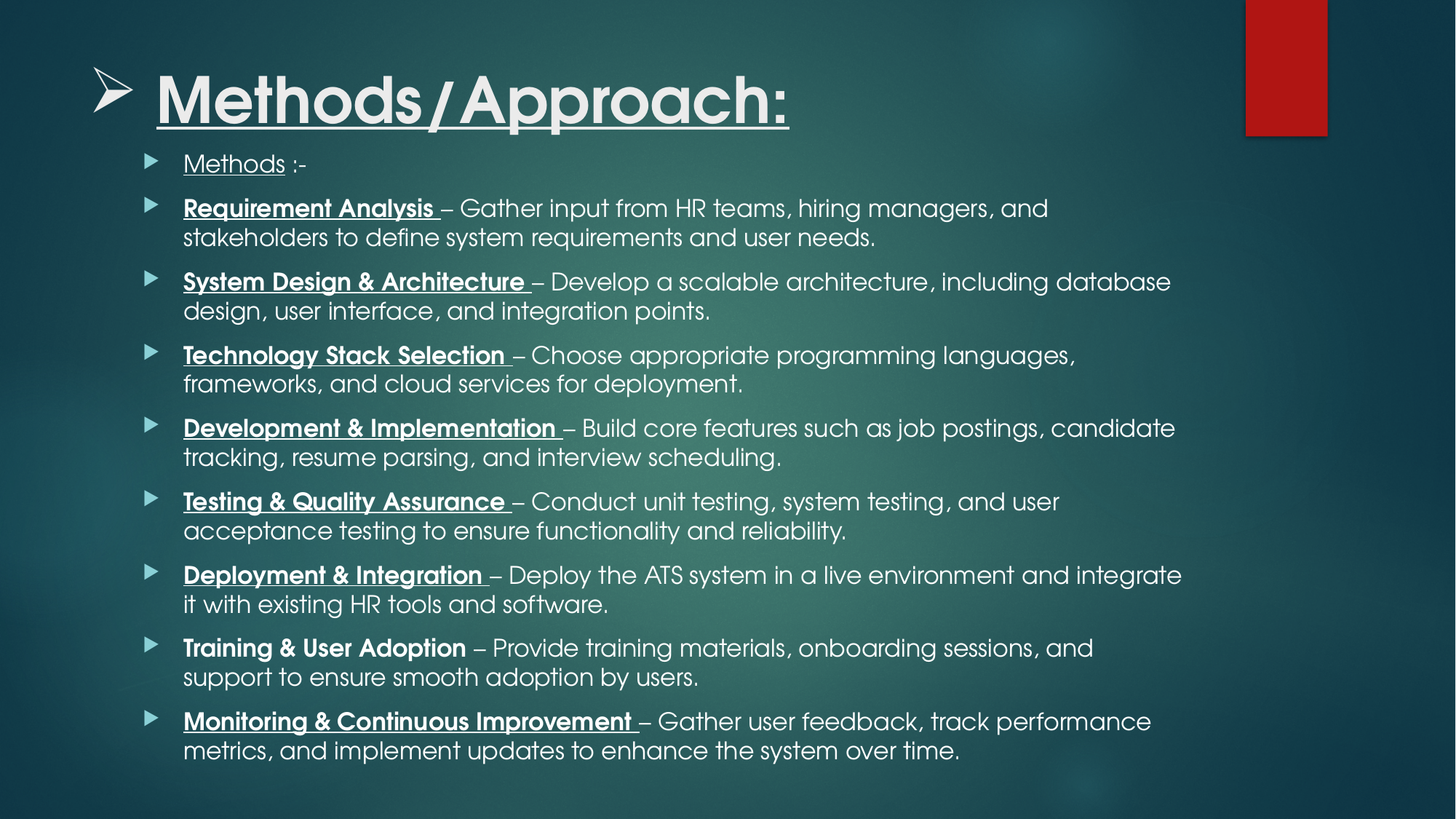

# Methods/Approach:
Methods :-
Requirement Analysis – Gather input from HR teams, hiring managers, and stakeholders to define system requirements and user needs.
System Design & Architecture – Develop a scalable architecture, including database design, user interface, and integration points.
Technology Stack Selection – Choose appropriate programming languages, frameworks, and cloud services for deployment.
Development & Implementation – Build core features such as job postings, candidate tracking, resume parsing, and interview scheduling.
Testing & Quality Assurance – Conduct unit testing, system testing, and user acceptance testing to ensure functionality and reliability.
Deployment & Integration – Deploy the ATS system in a live environment and integrate it with existing HR tools and software.
Training & User Adoption – Provide training materials, onboarding sessions, and support to ensure smooth adoption by users.
Monitoring & Continuous Improvement – Gather user feedback, track performance metrics, and implement updates to enhance the system over time.